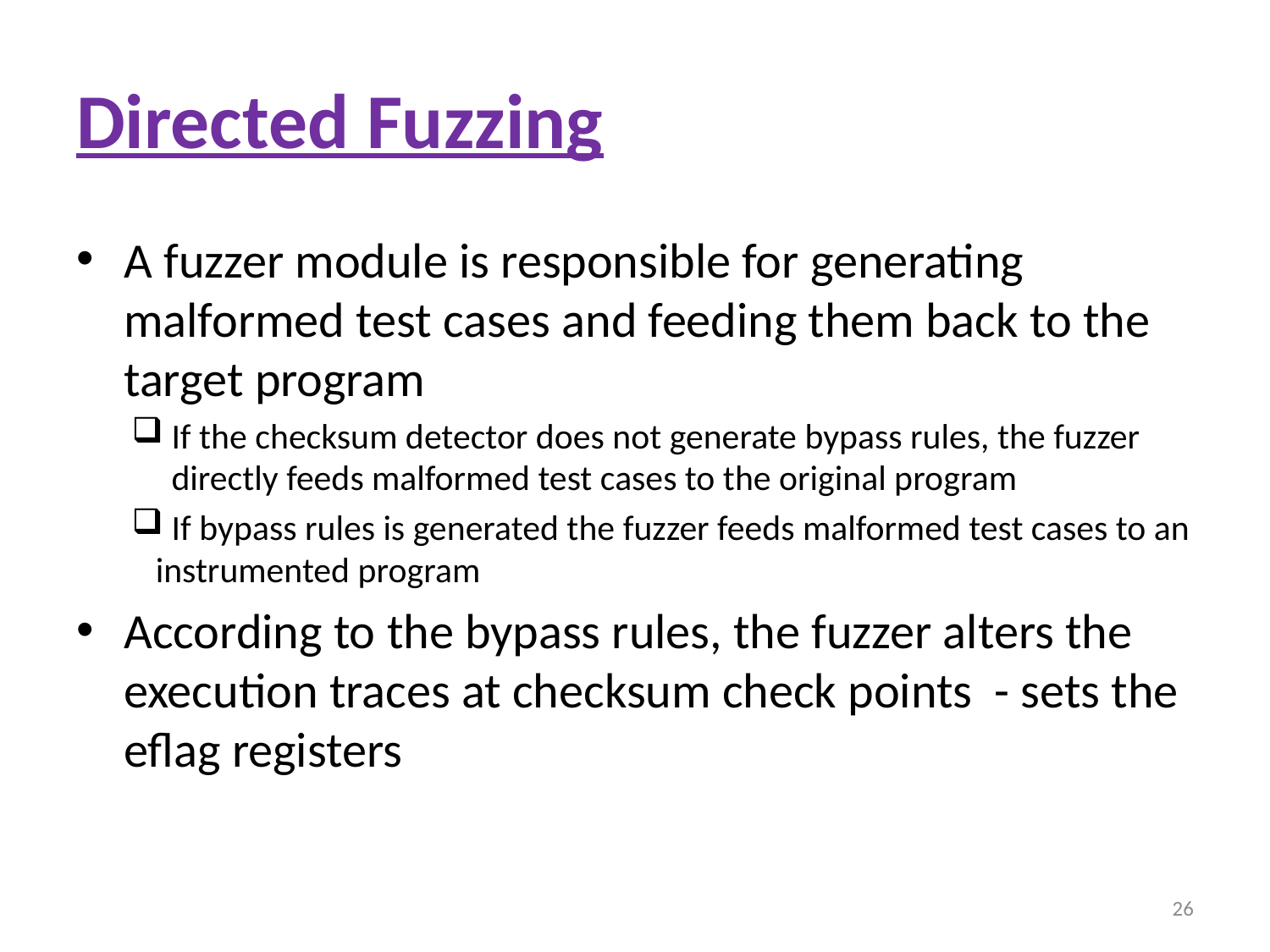

# Directed Fuzzing
A fuzzer module is responsible for generating malformed test cases and feeding them back to the target program
If the checksum detector does not generate bypass rules, the fuzzer directly feeds malformed test cases to the original program
 If bypass rules is generated the fuzzer feeds malformed test cases to an instrumented program
According to the bypass rules, the fuzzer alters the execution traces at checksum check points  - sets the eflag registers
26